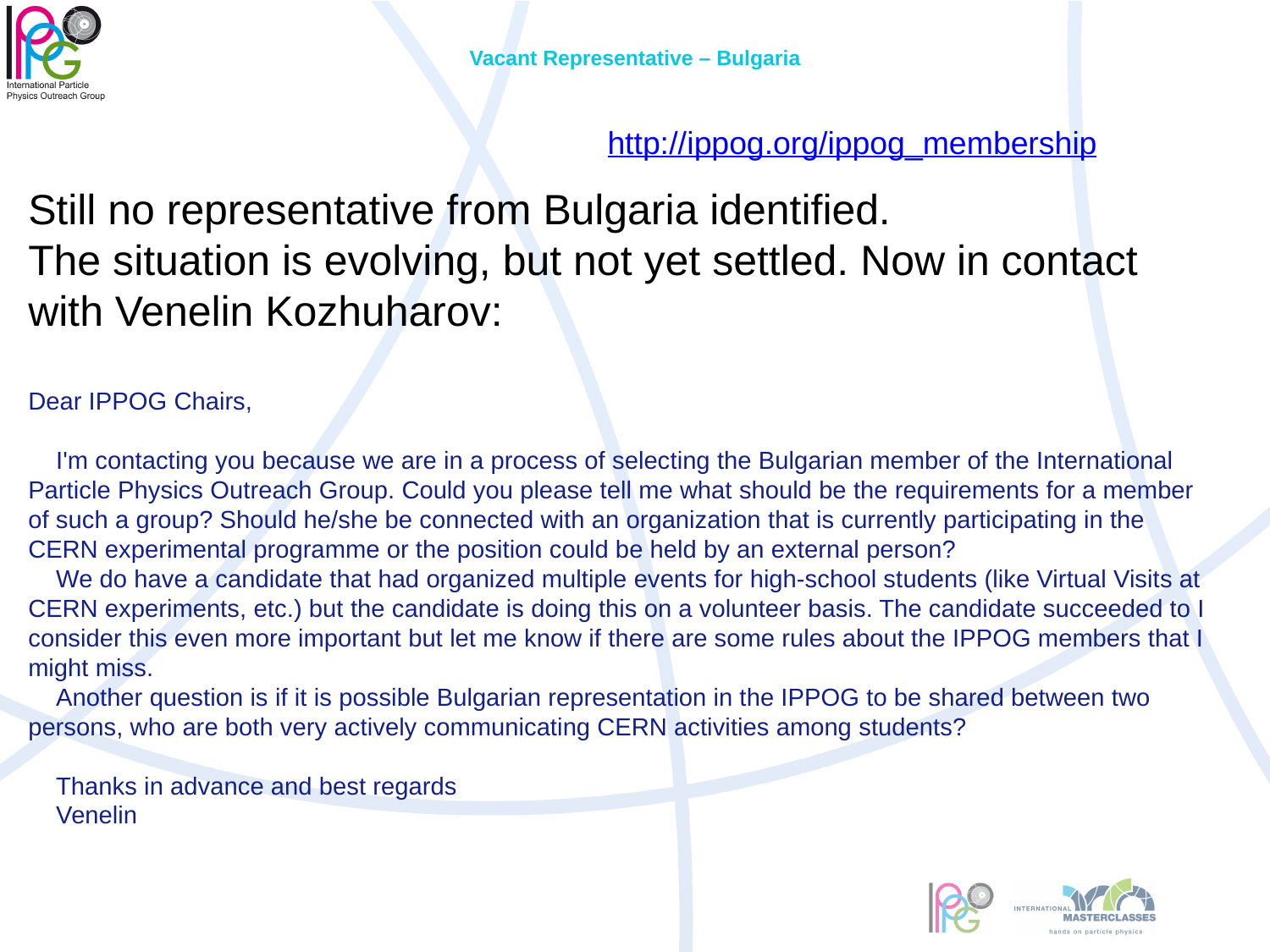

# Vacant Representative – Bulgaria
http://ippog.org/ippog_membership
Still no representative from Bulgaria identified.
The situation is evolving, but not yet settled. Now in contact with Venelin Kozhuharov:

Dear IPPOG Chairs,
    I'm contacting you because we are in a process of selecting the Bulgarian member of the International Particle Physics Outreach Group. Could you please tell me what should be the requirements for a member of such a group? Should he/she be connected with an organization that is currently participating in the CERN experimental programme or the position could be held by an external person?
    We do have a candidate that had organized multiple events for high-school students (like Virtual Visits at CERN experiments, etc.) but the candidate is doing this on a volunteer basis. The candidate succeeded to I consider this even more important but let me know if there are some rules about the IPPOG members that I might miss.
    Another question is if it is possible Bulgarian representation in the IPPOG to be shared between two persons, who are both very actively communicating CERN activities among students?
    Thanks in advance and best regards
    Venelin